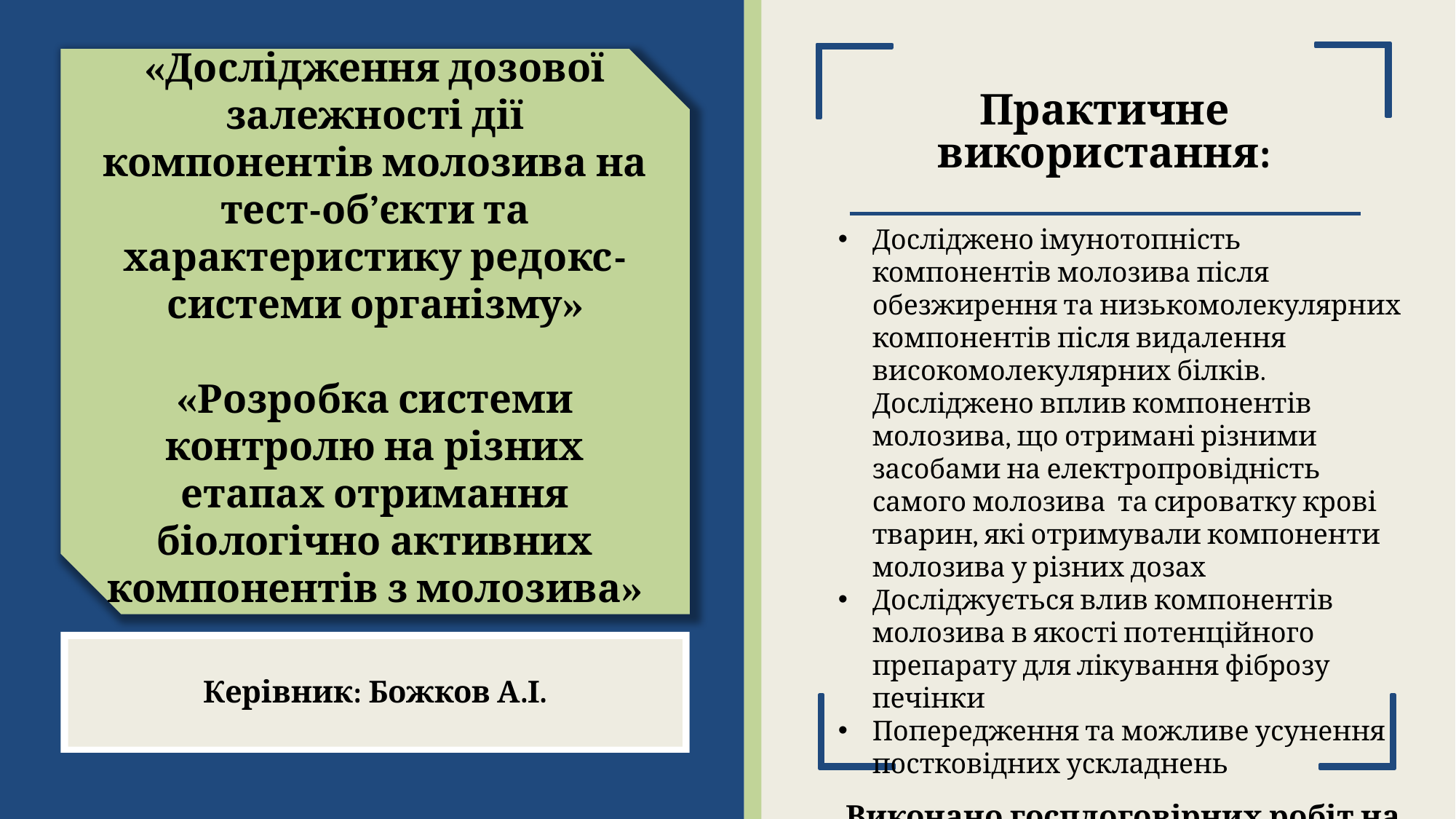

«Дослідження дозової залежності дії компонентів молозива на тест-об’єкти та характеристику редокс-системи організму»

«Розробка системи контролю на різних етапах отримання біологічно активних компонентів з молозива»
# Практичне використання:
Досліджено імунотопність компонентів молозива після обезжирення та низькомолекулярних компонентів після видалення високомолекулярних білків. Досліджено вплив компонентів молозива, що отримані різними засобами на електропровідність самого молозива  та сироватку крові тварин, які отримували компоненти молозива у різних дозах
Досліджується влив компонентів молозива в якості потенційного препарату для лікування фіброзу печінки
Попередження та можливе усунення постковідних ускладнень
Виконано госпдоговірних робіт на суму   540 тис. грн.

Керівник: Божков А.І.